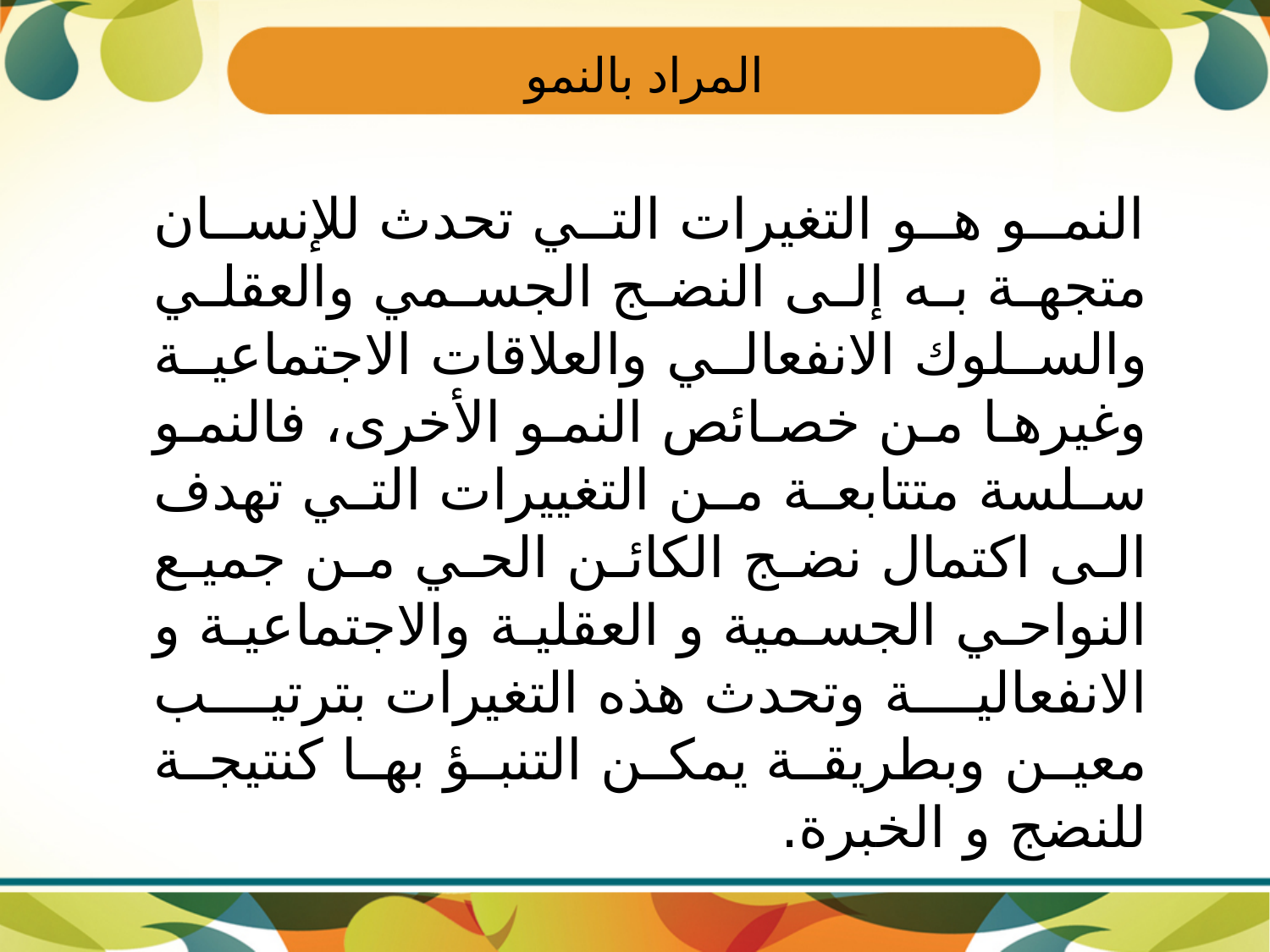

# المراد بالنمو
النمو هو التغيرات التي تحدث للإنسان متجهة به إلى النضج الجسمي والعقلي والسلوك الانفعالي والعلاقات الاجتماعية وغيرها من خصائص النمو الأخرى، فالنمو سلسة متتابعة من التغييرات التي تهدف الى اكتمال نضج الكائن الحي من جميع النواحي الجسمية و العقلية والاجتماعية و الانفعالية وتحدث هذه التغيرات بترتيب معين وبطريقة يمكن التنبؤ بها كنتيجة للنضج و الخبرة.